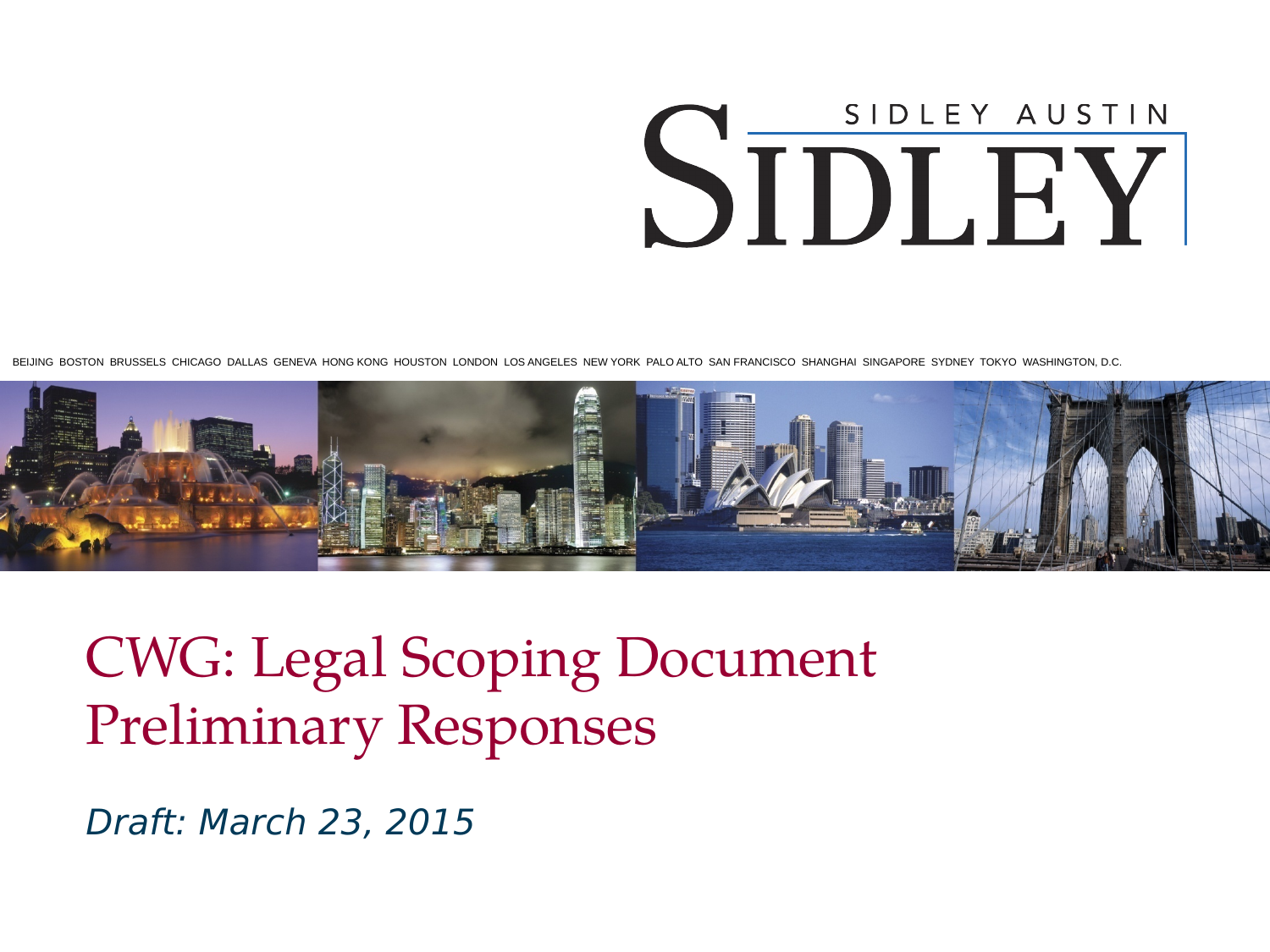

# CWG: Legal Scoping Document Preliminary Responses
Draft: March 23, 2015